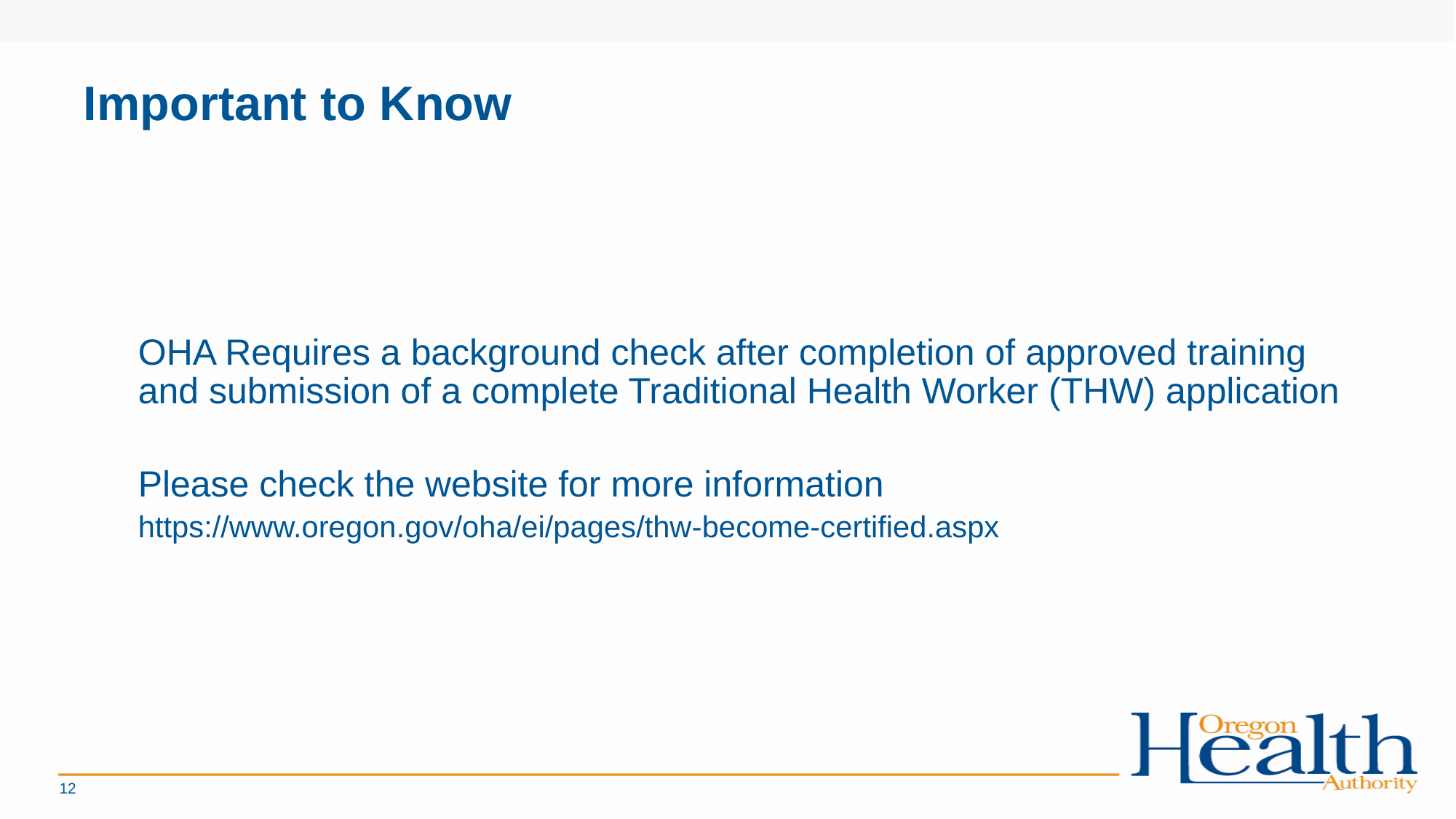

# Important to Know

OHA Requires a background check after completion of approved training and submission of a complete Traditional Health Worker (THW) application

Please check the website for more information
https://www.oregon.gov/oha/ei/pages/thw-become-certified.aspx

12